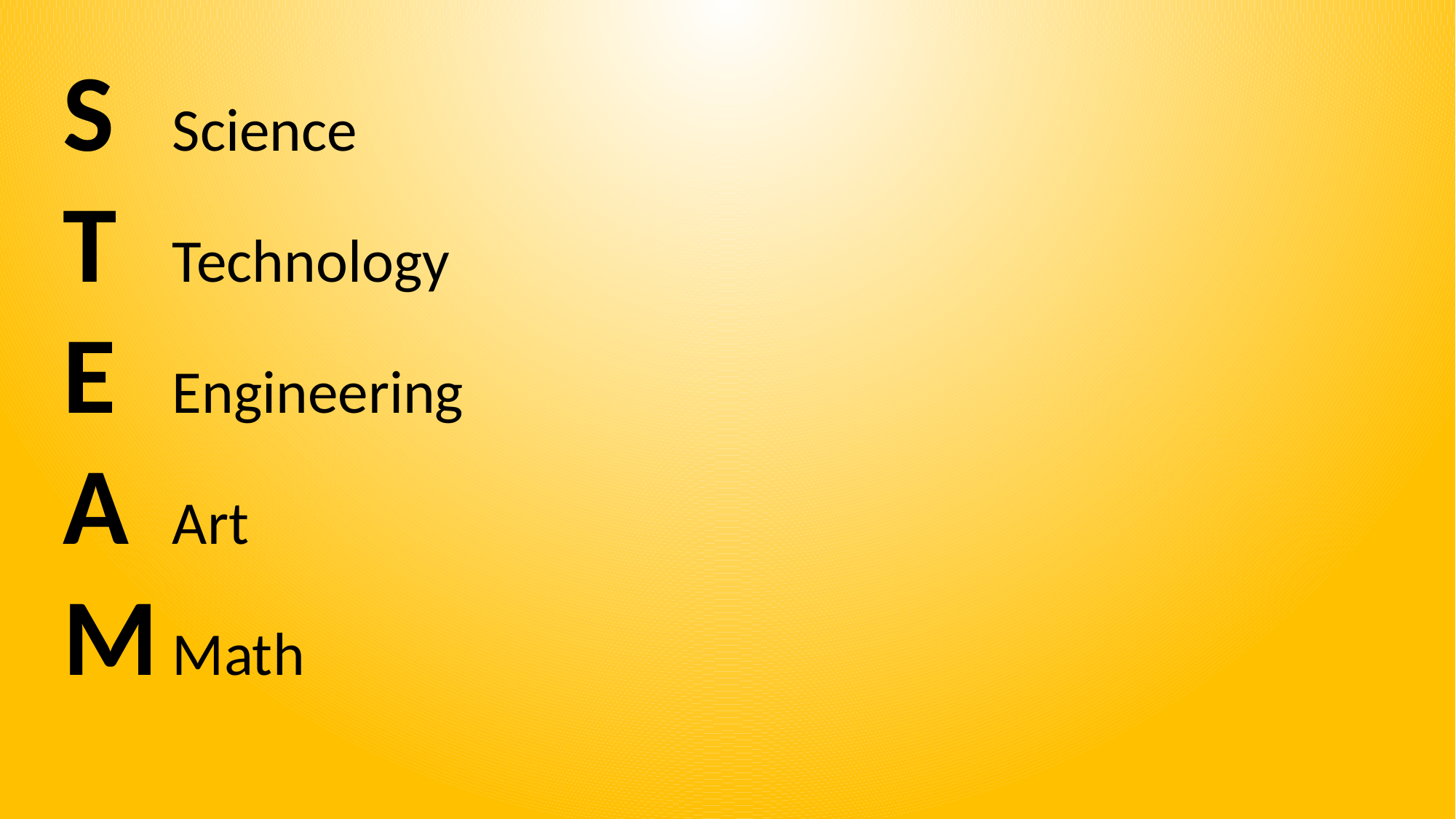

S	Science
T	Technology
E	Engineering
A	Art
M	Math